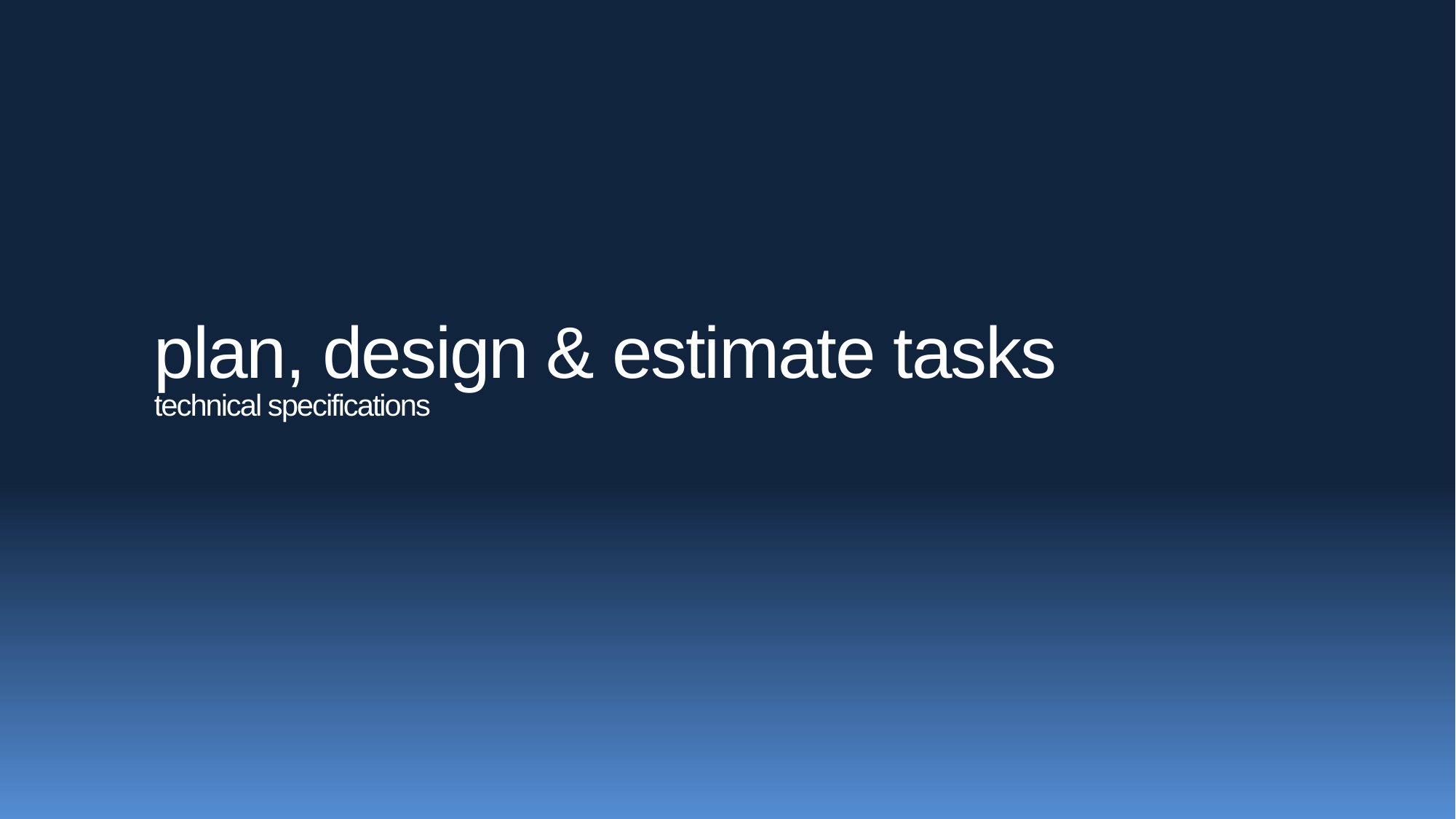

# plan, design & estimate tasks technical specifications